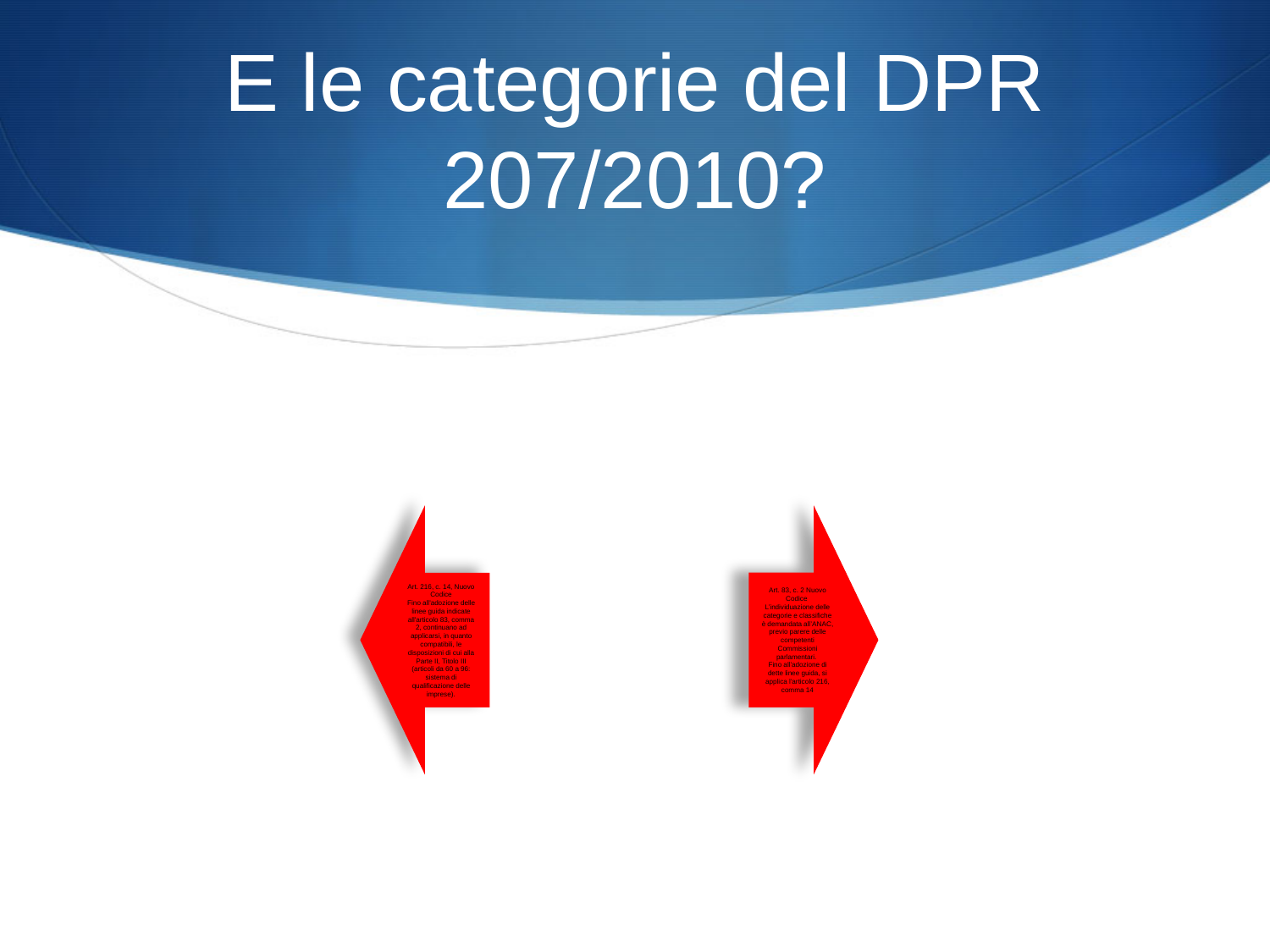

# E le categorie del DPR 207/2010?
Art. 216, c. 14, Nuovo Codice
Fino all'adozione delle linee guida indicate all'articolo 83, comma 2, continuano ad applicarsi, in quanto compatibili, le disposizioni di cui alla Parte II, Titolo III (articoli da 60 a 96: sistema di qualificazione delle imprese).
Art. 83, c. 2 Nuovo Codice
L’individuazione delle categorie e classifiche è demandata all’ANAC, previo parere delle competenti Commissioni parlamentari.
Fino all'adozione di dette linee guida, si applica l'articolo 216, comma 14